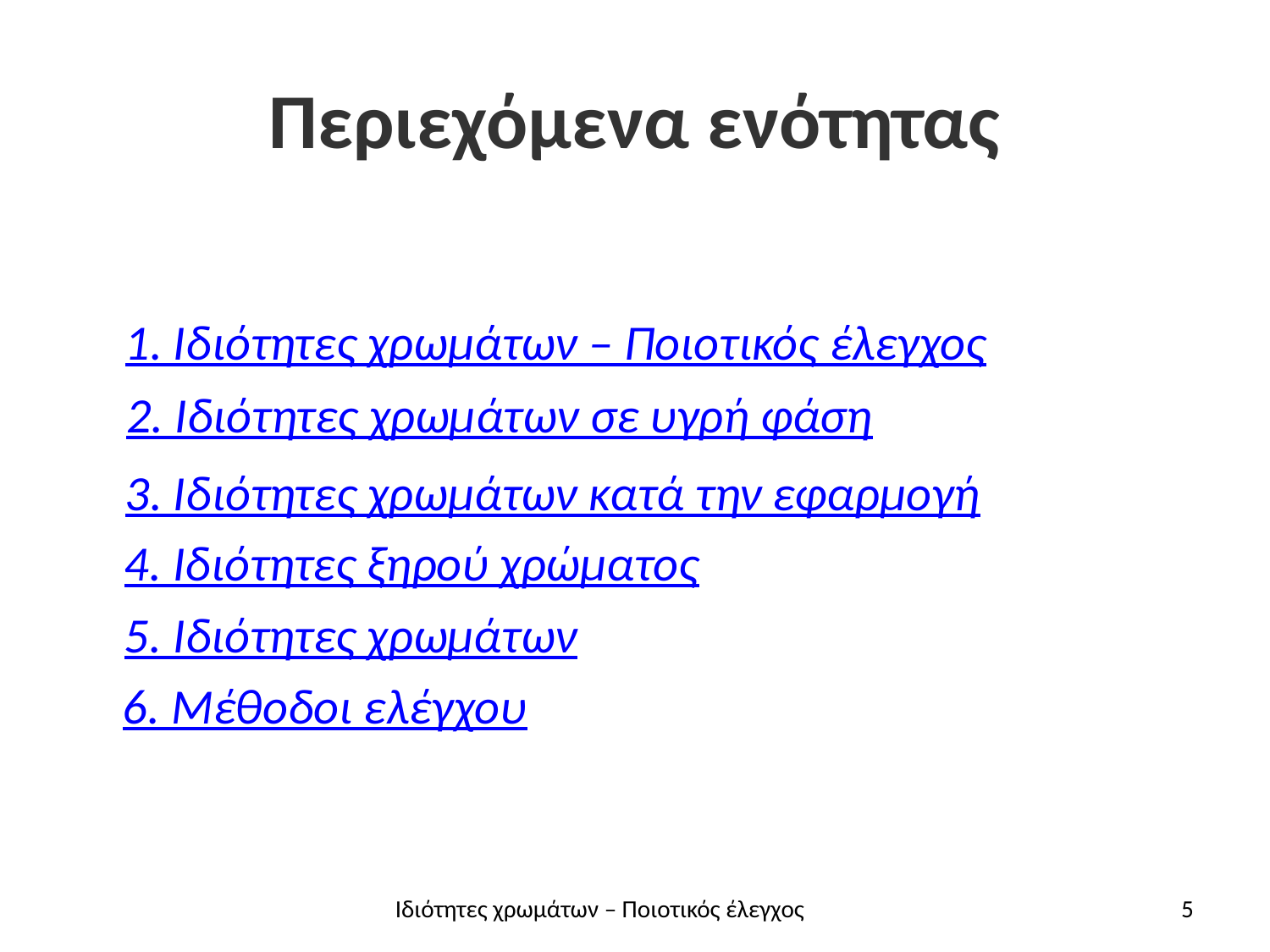

# Περιεχόμενα ενότητας
1. Ιδιότητες χρωμάτων – Ποιοτικός έλεγχος
2. Ιδιότητες χρωμάτων σε υγρή φάση
3. Ιδιότητες χρωμάτων κατά την εφαρμογή
4. Ιδιότητες ξηρού χρώματος
5. Ιδιότητες χρωμάτων
6. Μέθοδοι ελέγχου
Ιδιότητες χρωμάτων – Ποιοτικός έλεγχος
5